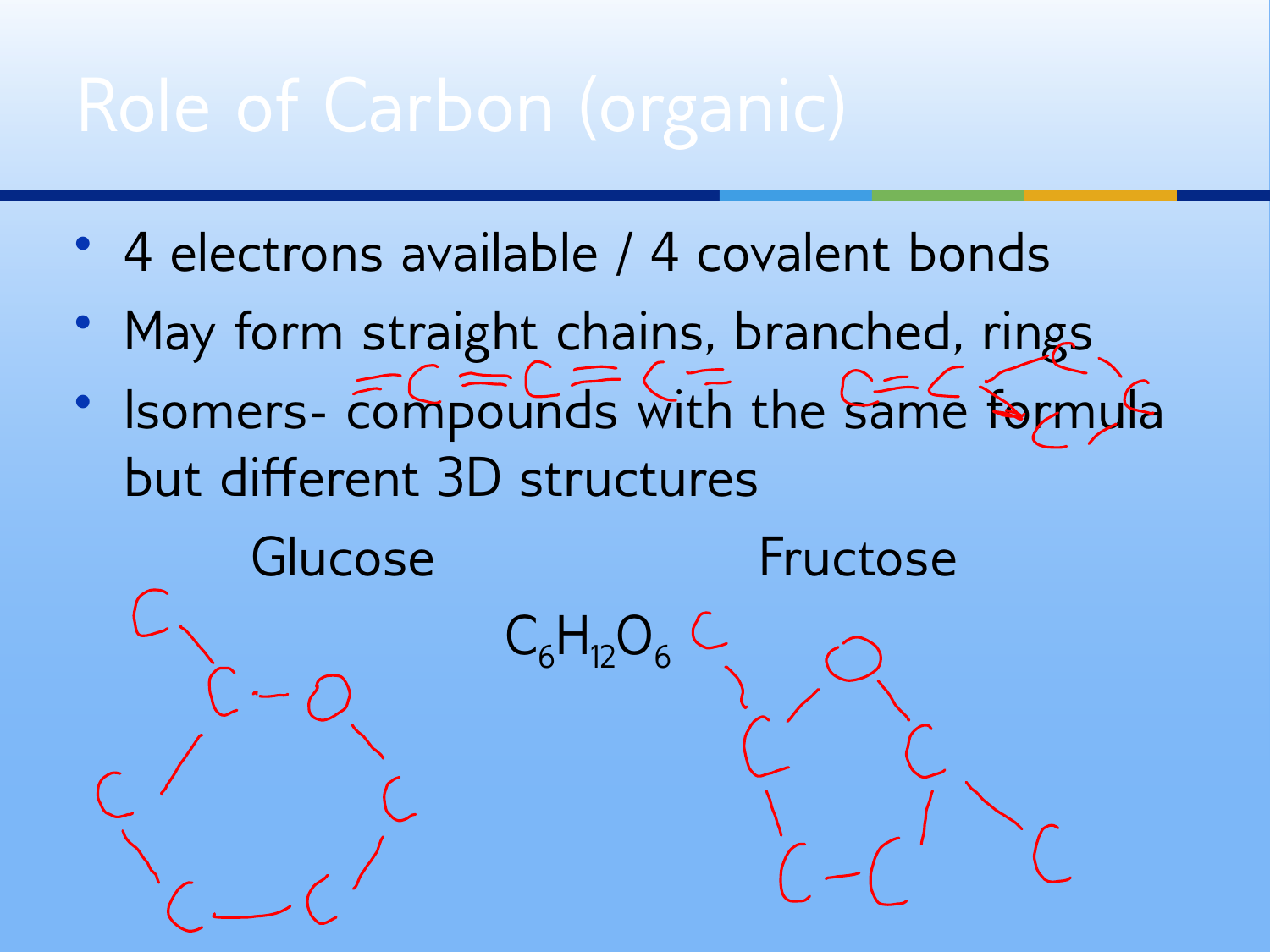

# Role of Carbon (organic)
4 electrons available / 4 covalent bonds
May form straight chains, branched, rings
Isomers- compounds with the same formula but different 3D structures
		Glucose			Fructose
				C6H12O6